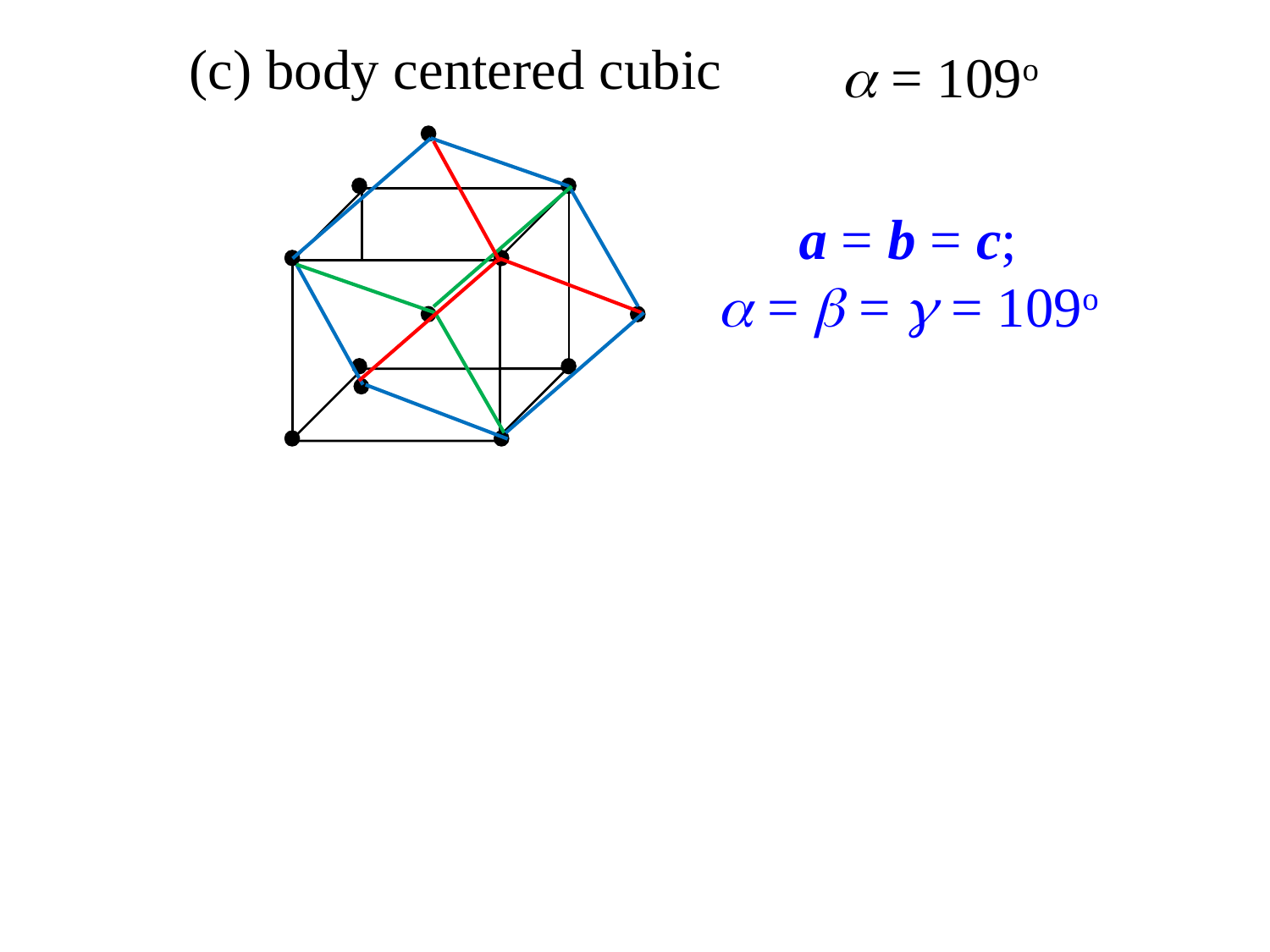

(c) body centered cubic
α = 109o

a = b = c;
α = β = γ = 109o